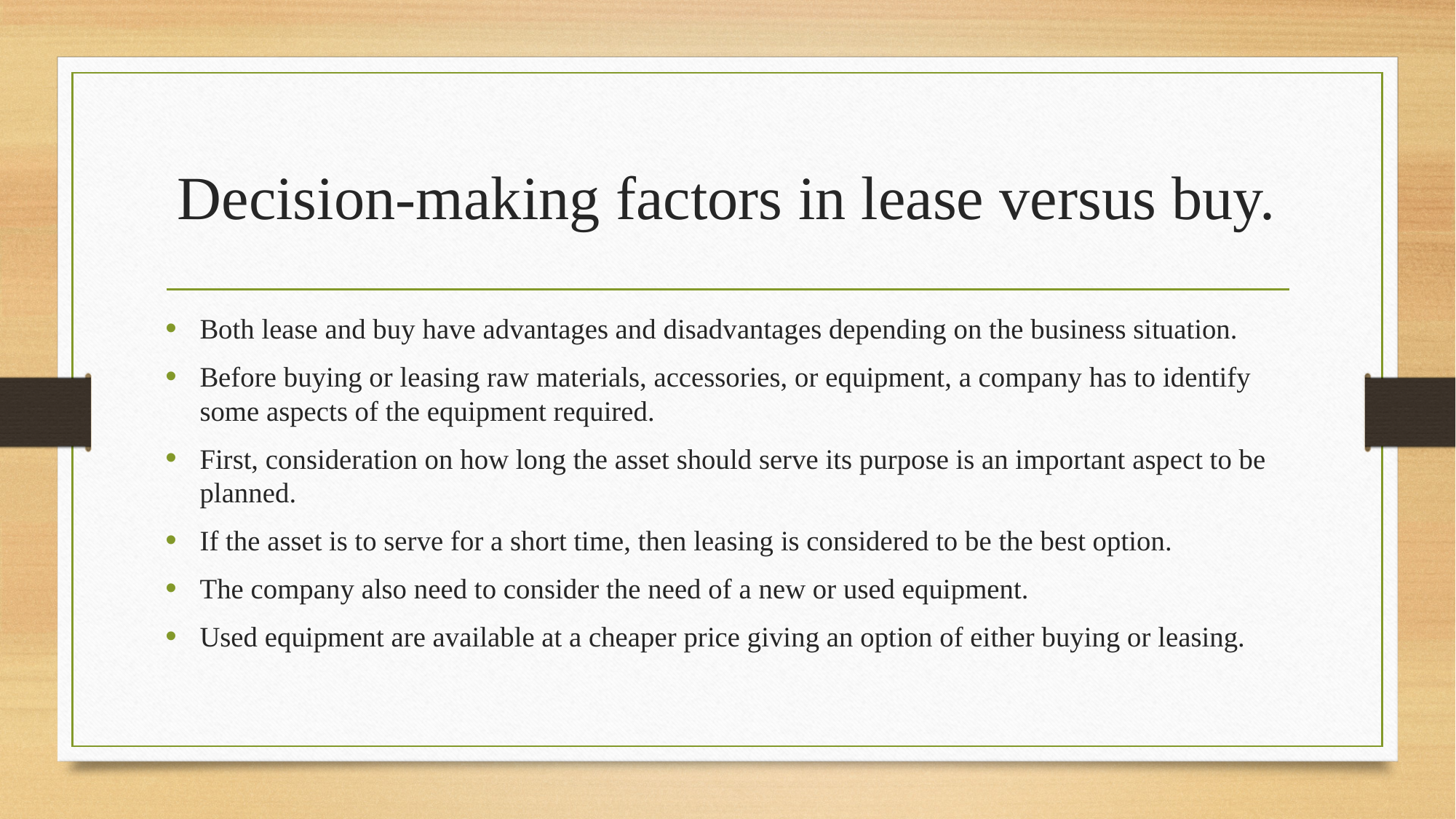

# Decision-making factors in lease versus buy.
Both lease and buy have advantages and disadvantages depending on the business situation.
Before buying or leasing raw materials, accessories, or equipment, a company has to identify some aspects of the equipment required.
First, consideration on how long the asset should serve its purpose is an important aspect to be planned.
If the asset is to serve for a short time, then leasing is considered to be the best option.
The company also need to consider the need of a new or used equipment.
Used equipment are available at a cheaper price giving an option of either buying or leasing.